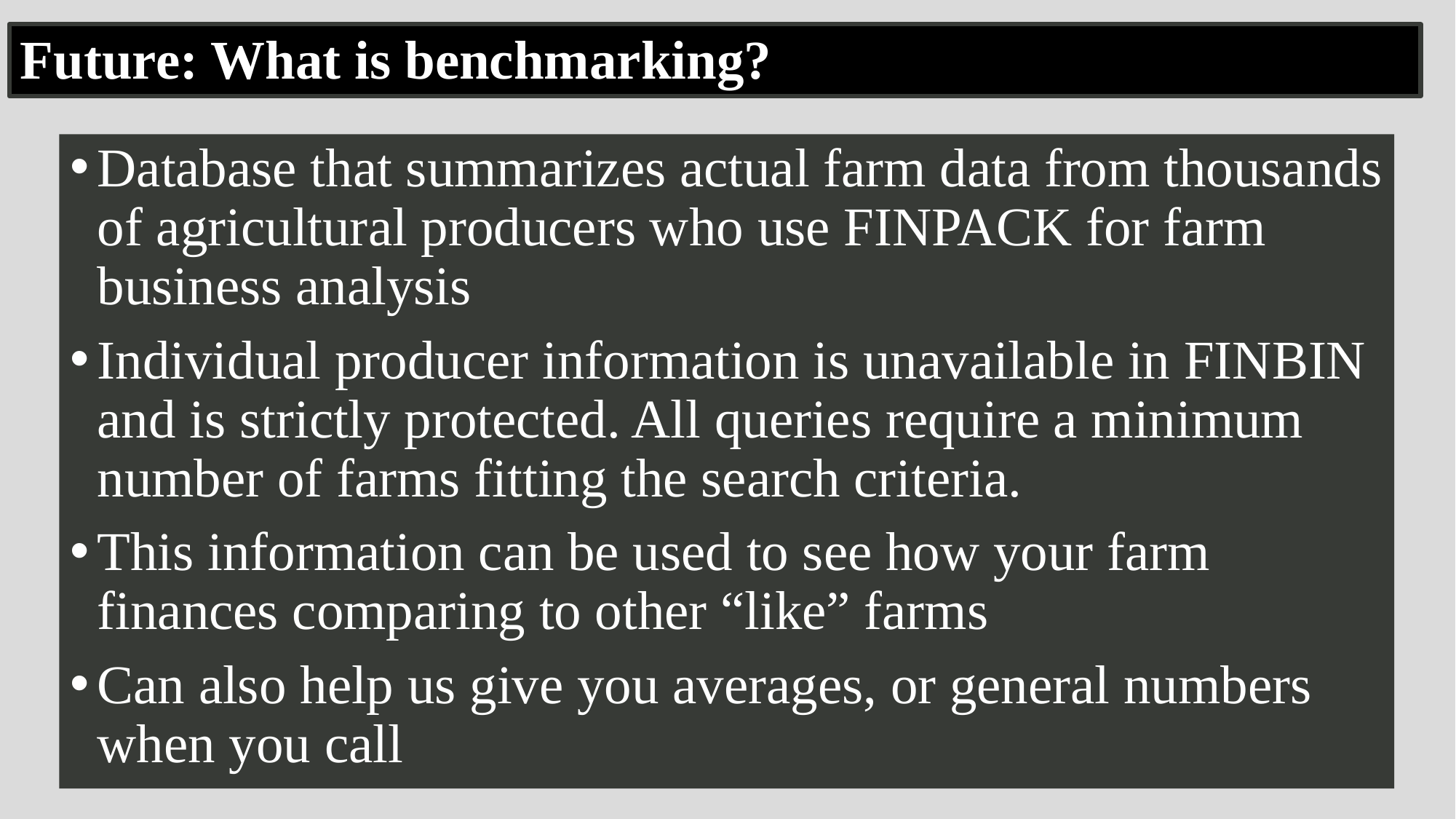

# Future: What is benchmarking?
Database that summarizes actual farm data from thousands of agricultural producers who use FINPACK for farm business analysis
Individual producer information is unavailable in FINBIN and is strictly protected. All queries require a minimum number of farms fitting the search criteria.
This information can be used to see how your farm finances comparing to other “like” farms
Can also help us give you averages, or general numbers when you call